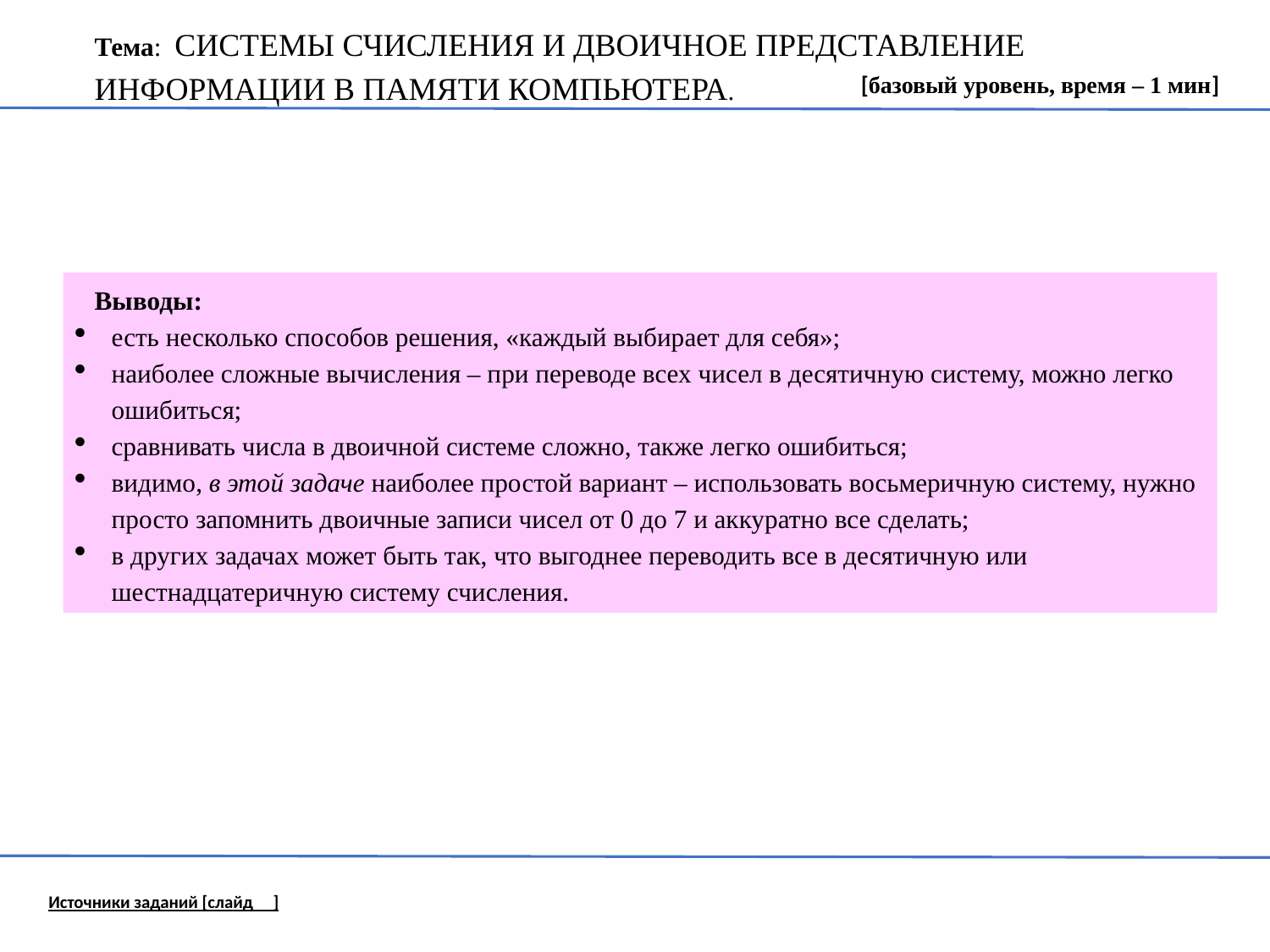

Тема:  СИСТЕМЫ СЧИСЛЕНИЯ И ДВОИЧНОЕ ПРЕДСТАВЛЕНИЕ ИНФОРМАЦИИ В ПАМЯТИ КОМПЬЮТЕРА.
[базовый уровень, время – 1 мин]
Выводы:
есть несколько способов решения, «каждый выбирает для себя»;
наиболее сложные вычисления – при переводе всех чисел в десятичную систему, можно легко ошибиться;
сравнивать числа в двоичной системе сложно, также легко ошибиться;
видимо, в этой задаче наиболее простой вариант – использовать восьмеричную систему, нужно просто запомнить двоичные записи чисел от 0 до 7 и аккуратно все сделать;
в других задачах может быть так, что выгоднее переводить все в десятичную или шестнадцатеричную систему счисления.
Источники заданий [слайд     ]